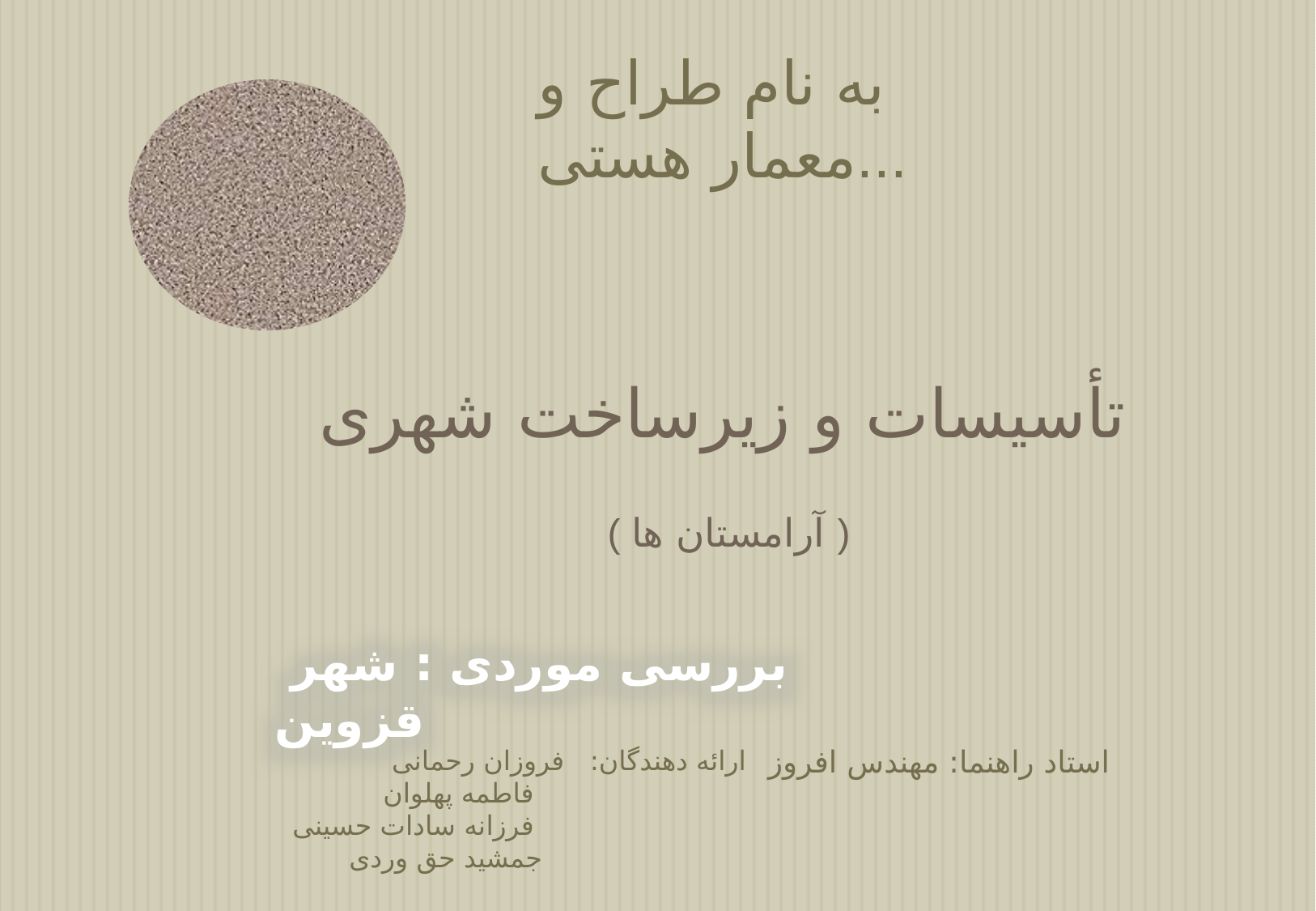

به نام طراح و معمار هستی...

تأسیسات و زیرساخت شهری
( آرامستان ها )
 بررسی موردی : شهر قزوین
استاد راهنما: مهندس افروز
ارائه دهندگان:   فروزان رحمانی
                         فاطمه پهلوان
                         فرزانه سادات حسینی
                        جمشید حق وردی